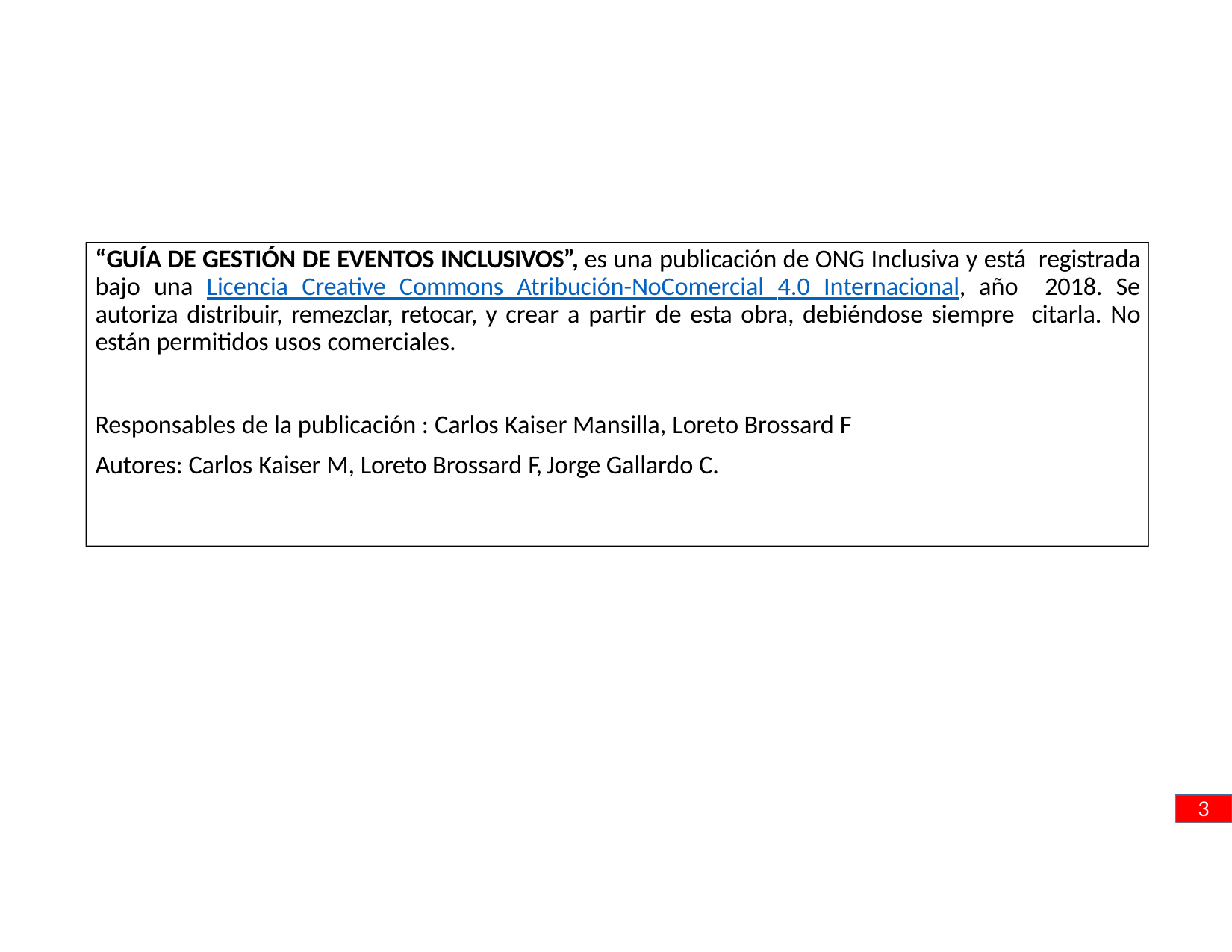

“GUÍA DE GESTIÓN DE EVENTOS INCLUSIVOS”, es una publicación de ONG Inclusiva y está  registrada bajo una Licencia Creative Commons Atribución-NoComercial 4.0 Internacional, año  2018. Se autoriza distribuir, remezclar, retocar, y crear a partir de esta obra, debiéndose siempre  citarla. No están permitidos usos comerciales.

Responsables de la publicación : Carlos Kaiser Mansilla, Loreto Brossard F  Autores: Carlos Kaiser M, Loreto Brossard F, Jorge Gallardo C.

3